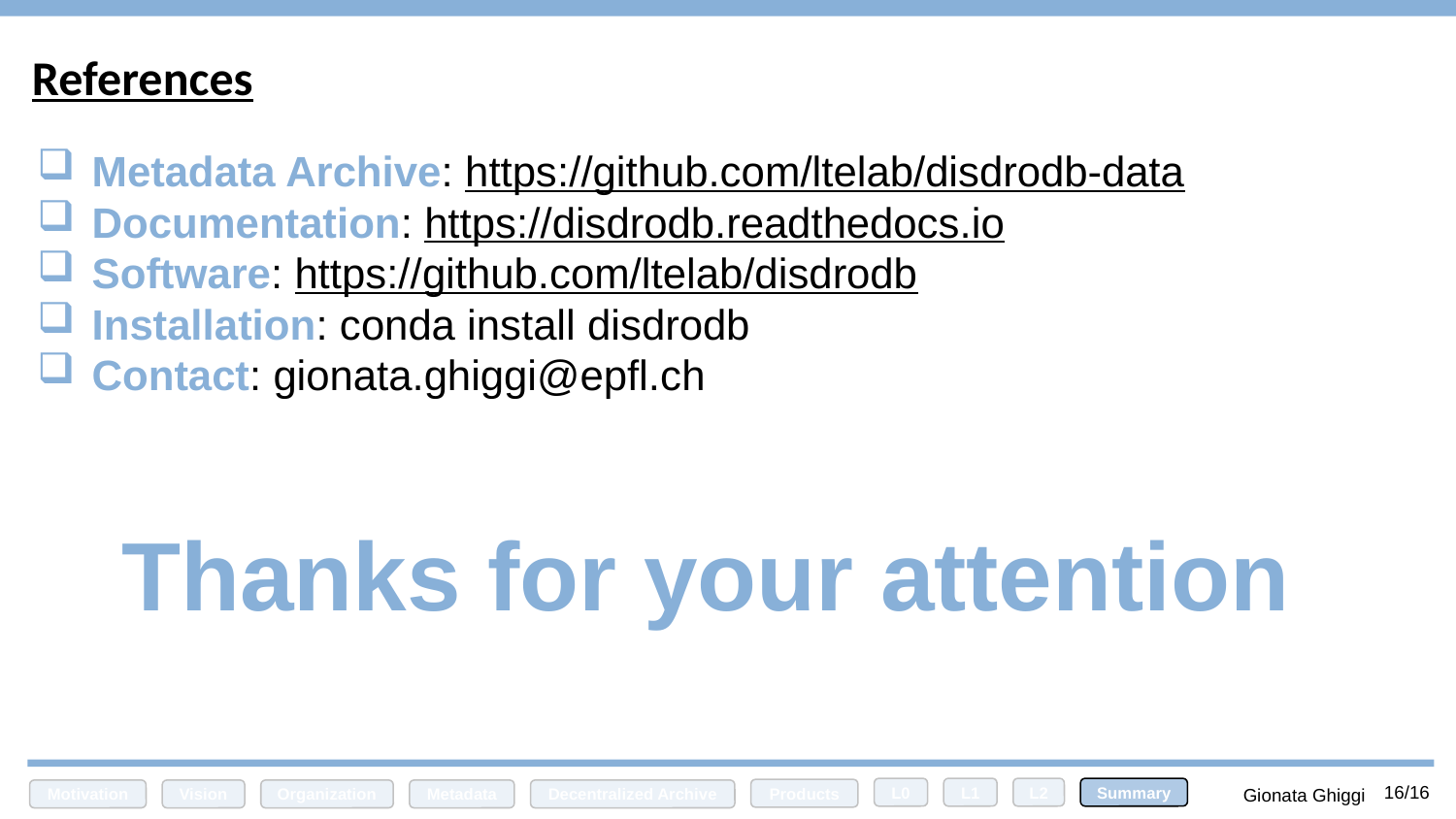

# References
Metadata Archive: https://github.com/ltelab/disdrodb-data
Documentation: https://disdrodb.readthedocs.io
Software: https://github.com/ltelab/disdrodb
Installation: conda install disdrodb
Contact: gionata.ghiggi@epfl.ch
Thanks for your attention